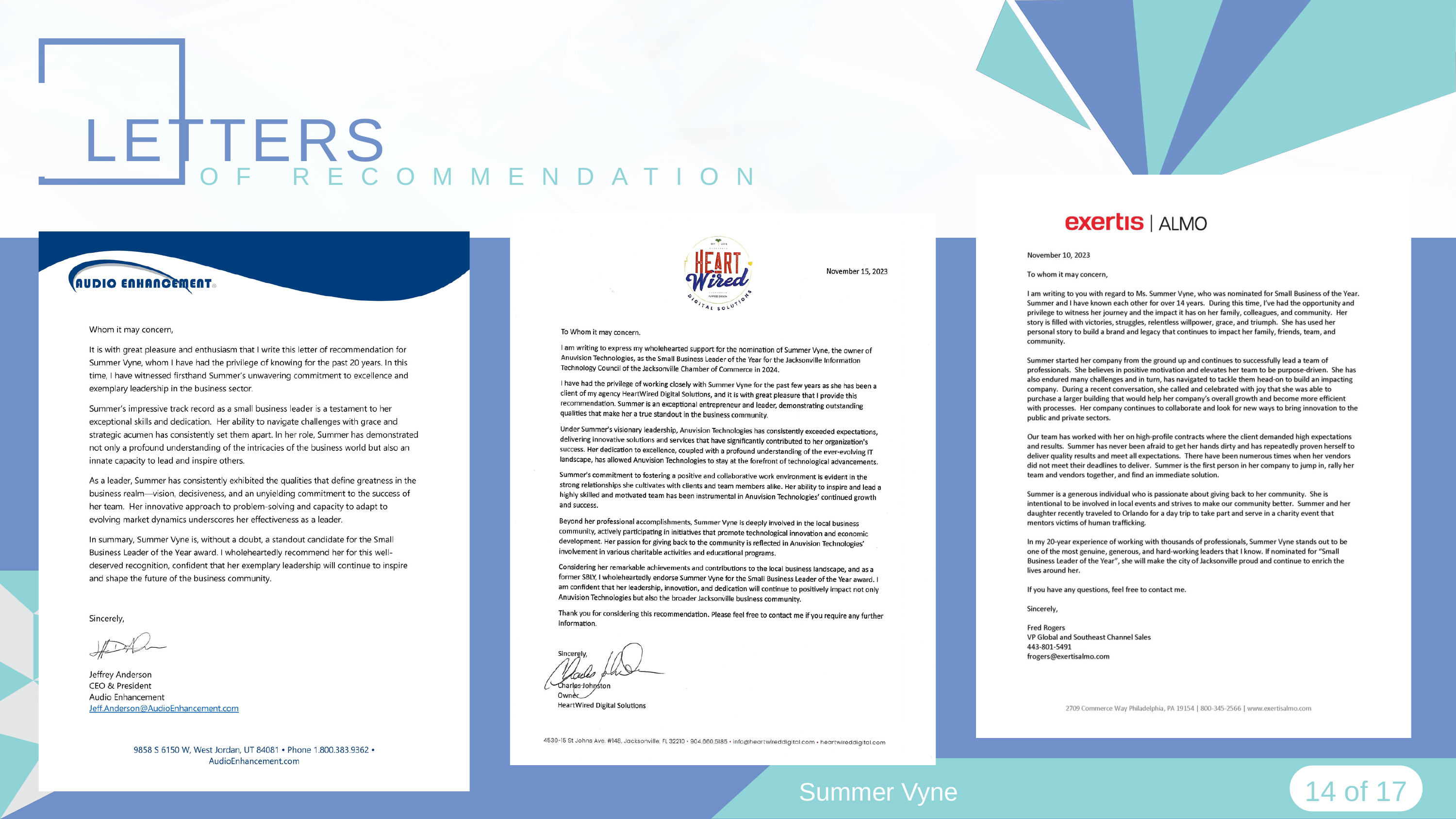

LETTERS
OF RECOMMENDATION

14 of 17
Summer Vyne